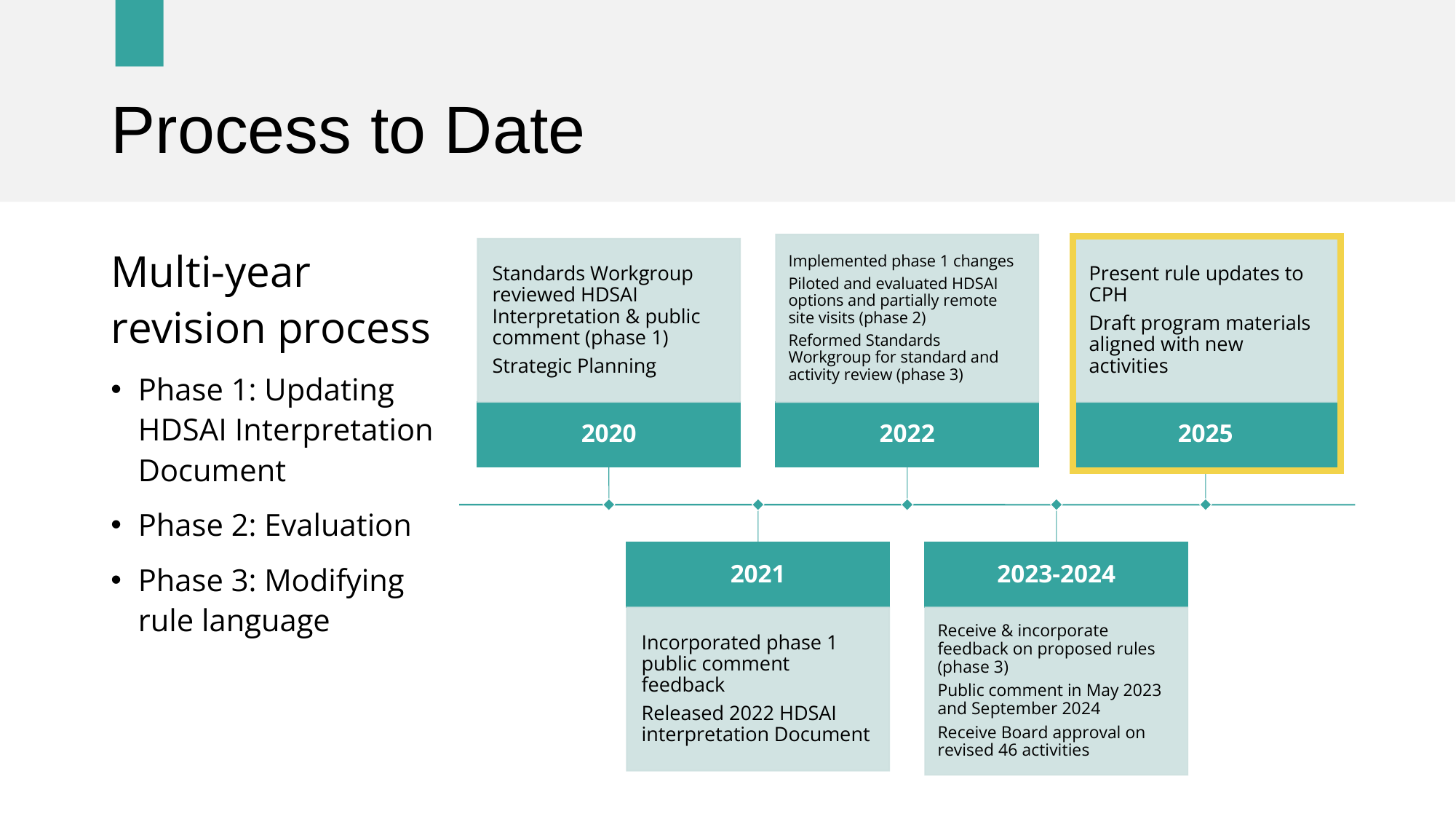

# Process to Date
Multi-year revision process
Phase 1: Updating HDSAI Interpretation Document
Phase 2: Evaluation
Phase 3: Modifying rule language

2020
Standards Workgroup reviewed HDSAI Interpretation & public comment (phase 1)
Strategic Planning
2021
Incorporated phase 1 public comment feedback
Released 2022 HDSAI interpretation Document
2022
Implemented phase 1 changes
Piloted and evaluated HDSAI options and partially remote site visits (phase 2)
Reformed Standards Workgroup for standard and activity review (phase 3)
2023-2024
Receive & incorporate feedback on proposed rules (phase 3)
Public comment in May 2023 and September 2024
Receive Board approval on revised 46 activities
2025
Present rule updates to CPH
Draft program materials aligned with new activities